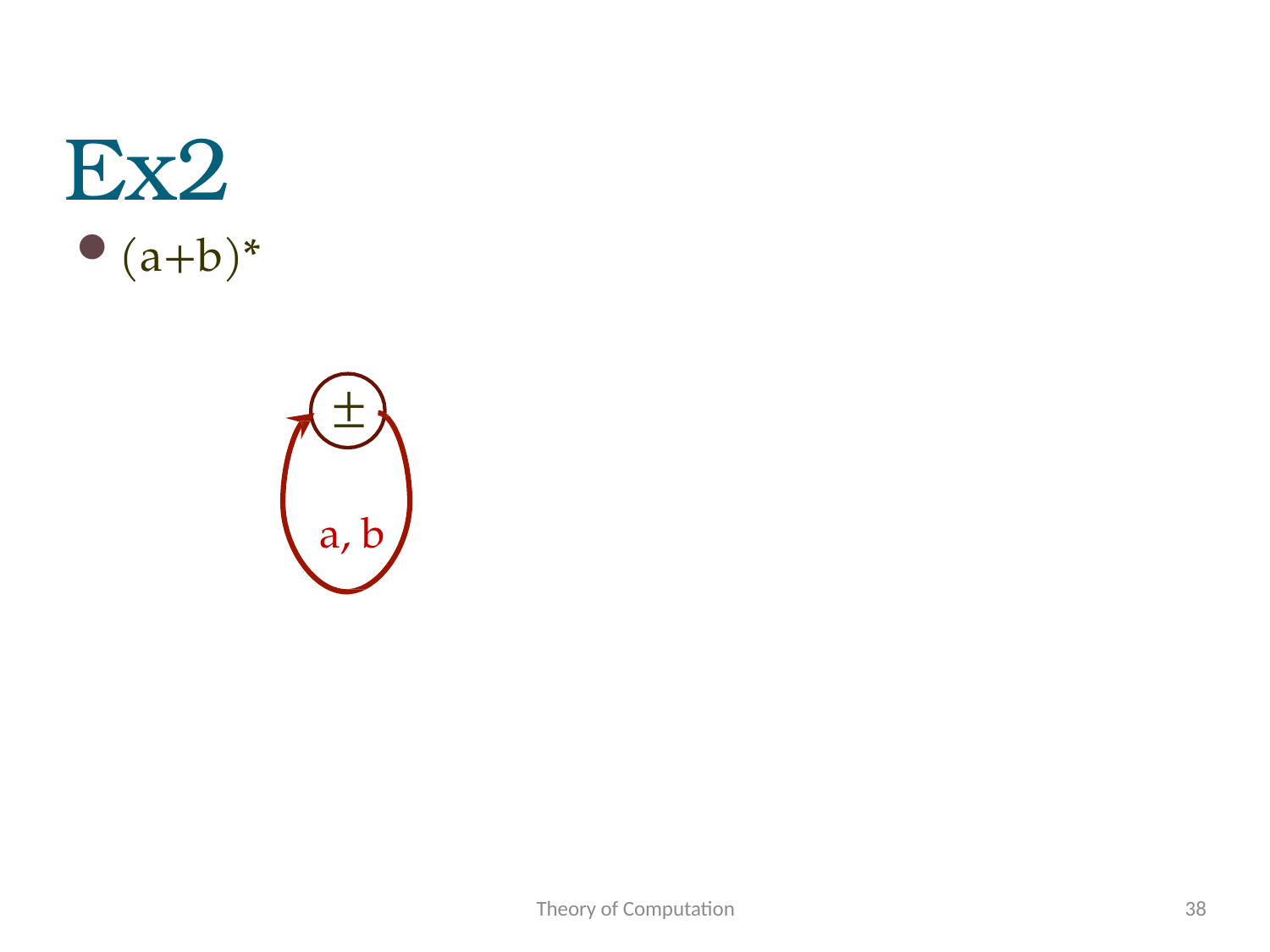

Ex2
(a+b)*

±

a, b

Theory of Computation
38